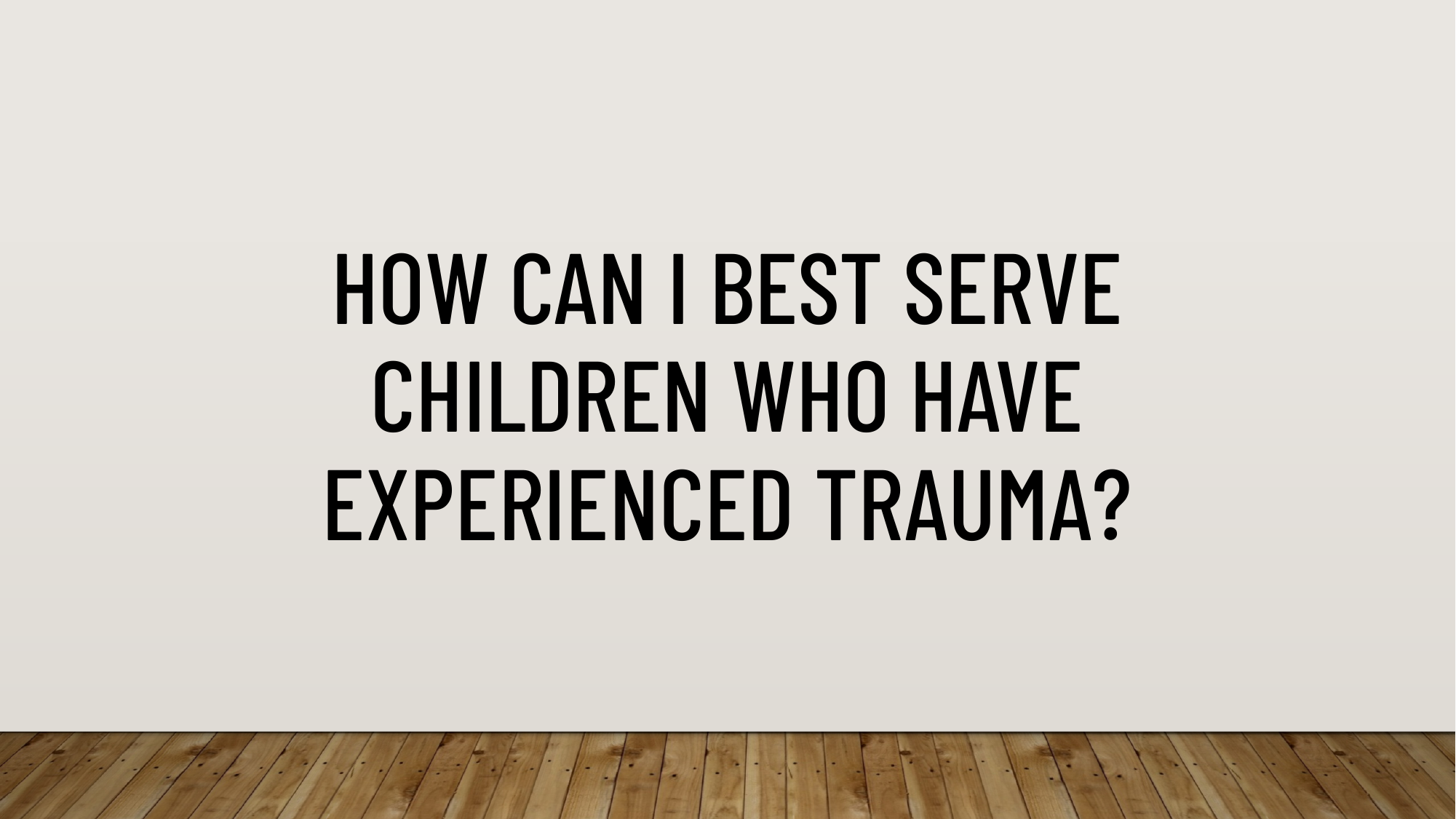

# How can I best serve children who have experienced trauma?